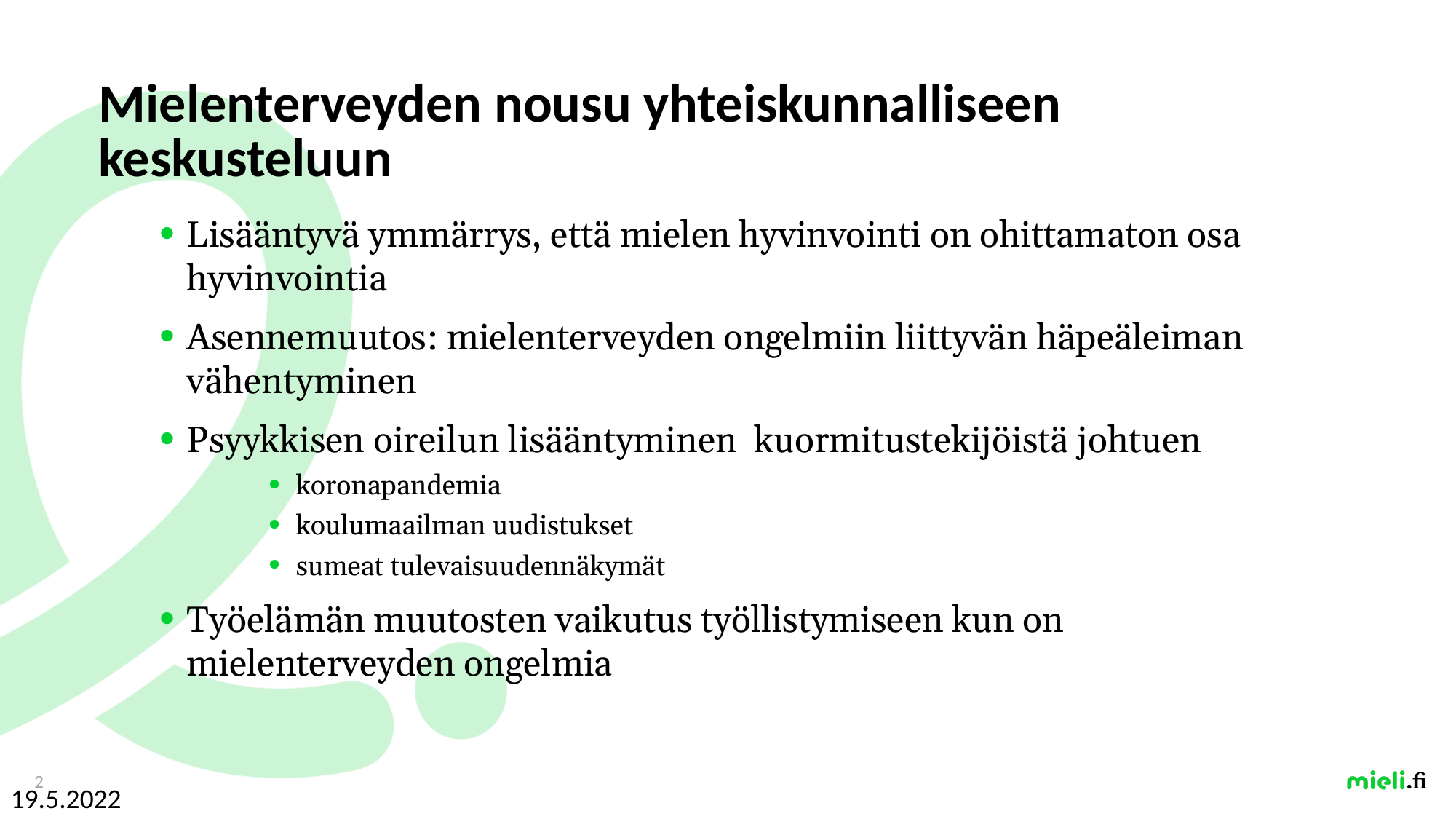

# Mielenterveyden nousu yhteiskunnalliseen keskusteluun
Lisääntyvä ymmärrys, että mielen hyvinvointi on ohittamaton osa hyvinvointia
Asennemuutos: mielenterveyden ongelmiin liittyvän häpeäleiman vähentyminen
Psyykkisen oireilun lisääntyminen  kuormitustekijöistä johtuen
koronapandemia
koulumaailman uudistukset
sumeat tulevaisuudennäkymät
Työelämän muutosten vaikutus työllistymiseen kun on mielenterveyden ongelmia

2
19.5.2022